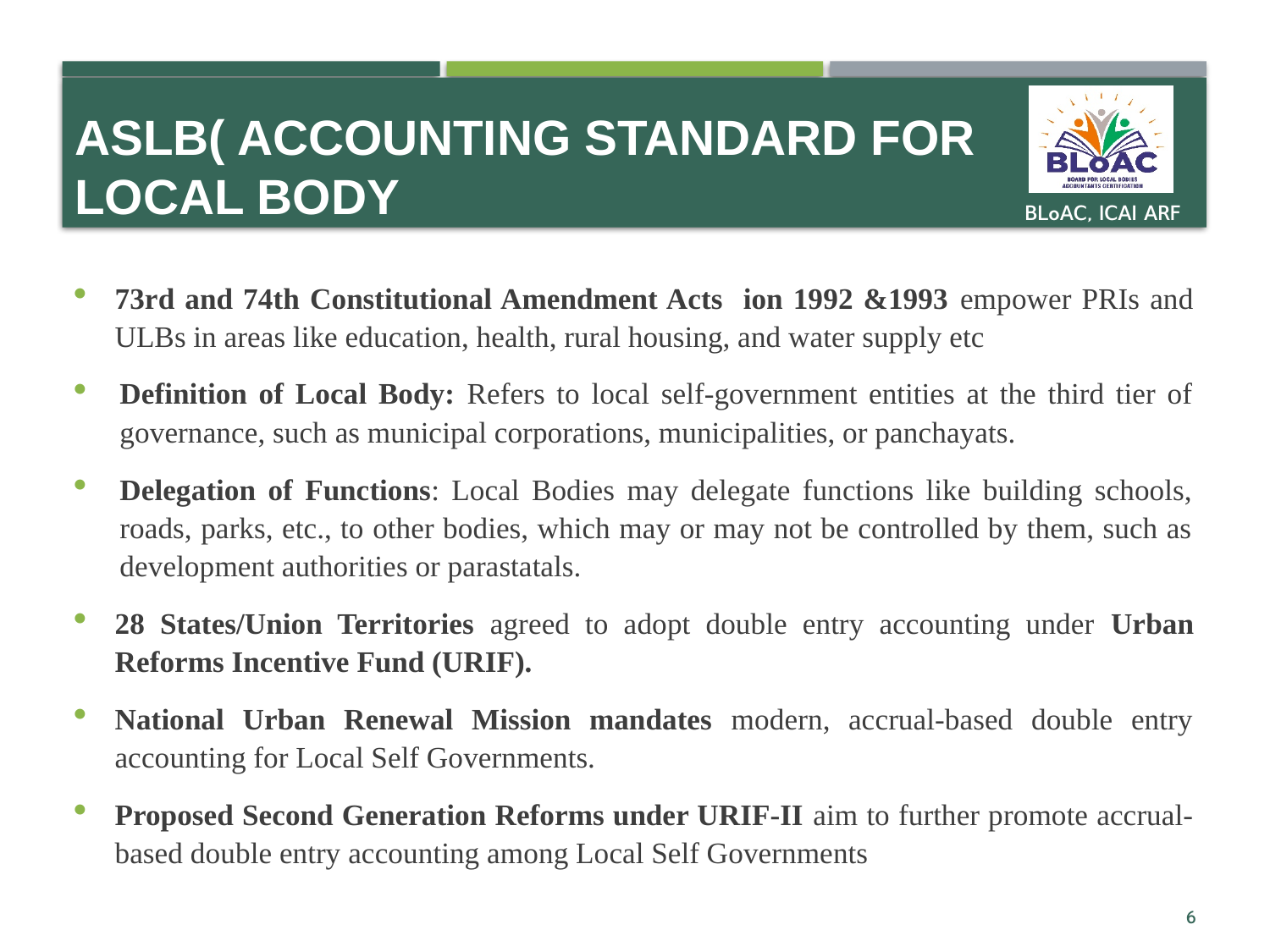

# ASLB( Accounting Standard for Local Body
73rd and 74th Constitutional Amendment Acts  ion 1992 &1993 empower PRIs and ULBs in areas like education, health, rural housing, and water supply etc
Definition of Local Body: Refers to local self-government entities at the third tier of governance, such as municipal corporations, municipalities, or panchayats.
Delegation of Functions: Local Bodies may delegate functions like building schools, roads, parks, etc., to other bodies, which may or may not be controlled by them, such as development authorities or parastatals.
28 States/Union Territories agreed to adopt double entry accounting under Urban Reforms Incentive Fund (URIF).
National Urban Renewal Mission mandates modern, accrual-based double entry accounting for Local Self Governments.
Proposed Second Generation Reforms under URIF-II aim to further promote accrual-based double entry accounting among Local Self Governments
6